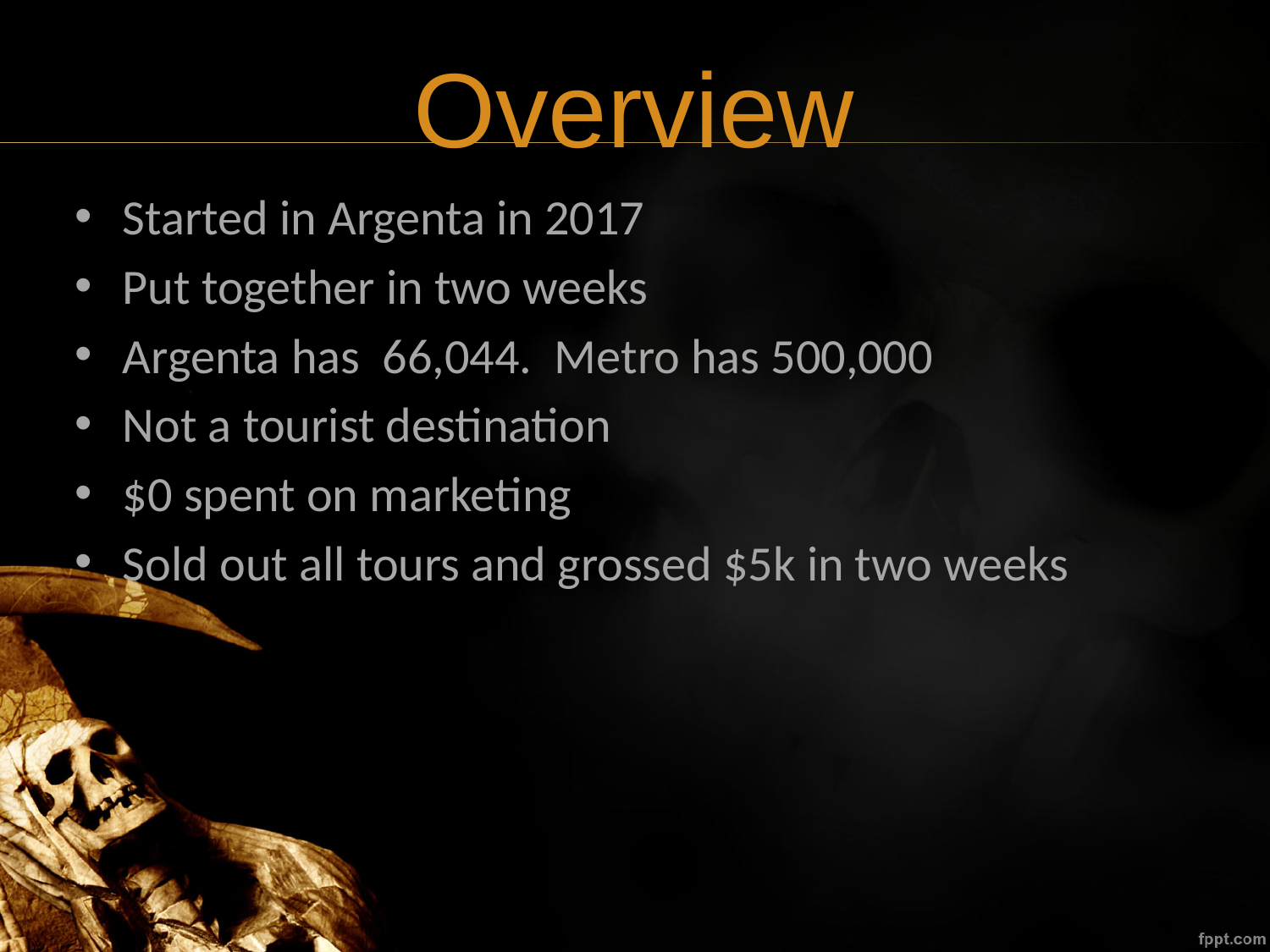

# Overview
Started in Argenta in 2017
Put together in two weeks
Argenta has  66,044.  Metro has 500,000
Not a tourist destination
$0 spent on marketing
Sold out all tours and grossed $5k in two weeks